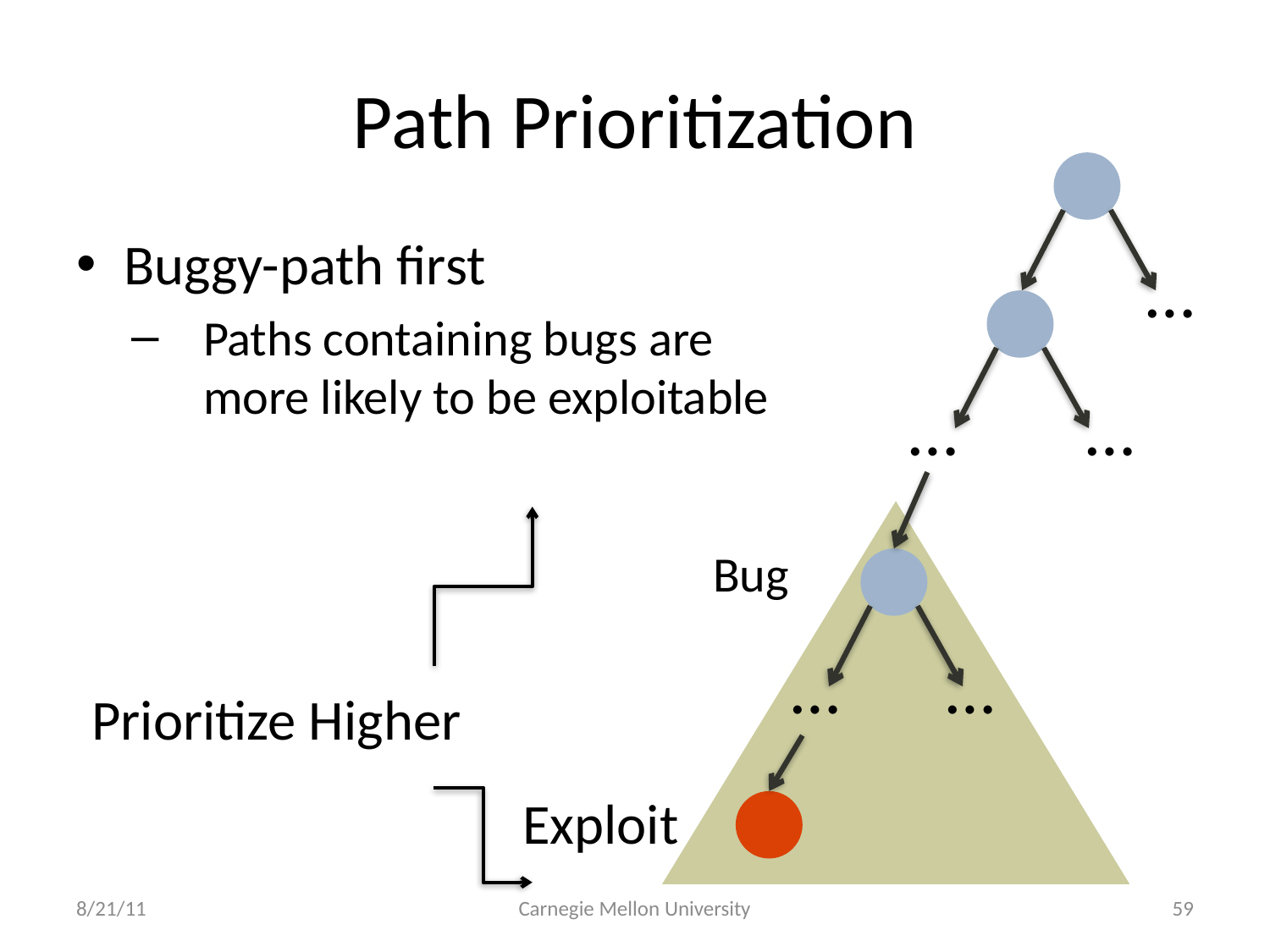

# Path Prioritization

…

…
…
Buggy-path first
Paths containing bugs are more likely to be exploitable

Prioritize Higher
Bug

…
…
Exploit

8/21/11
Carnegie Mellon University
59